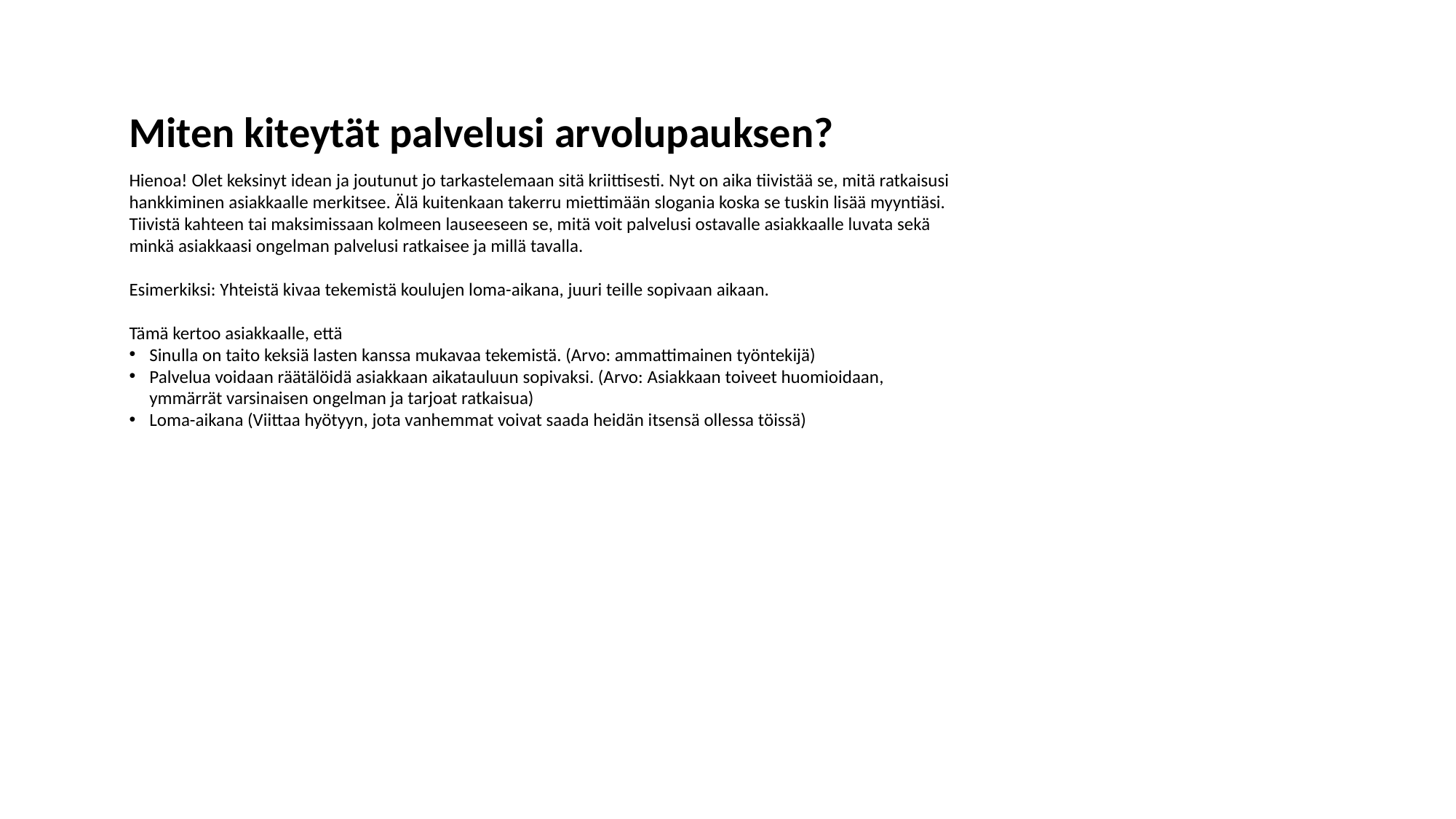

Miten kiteytät palvelusi arvolupauksen?
Hienoa! Olet keksinyt idean ja joutunut jo tarkastelemaan sitä kriittisesti. Nyt on aika tiivistää se, mitä ratkaisusi hankkiminen asiakkaalle merkitsee. Älä kuitenkaan takerru miettimään slogania koska se tuskin lisää myyntiäsi. Tiivistä kahteen tai maksimissaan kolmeen lauseeseen se, mitä voit palvelusi ostavalle asiakkaalle luvata sekä minkä asiakkaasi ongelman palvelusi ratkaisee ja millä tavalla.

Esimerkiksi: Yhteistä kivaa tekemistä koulujen loma-aikana, juuri teille sopivaan aikaan.

Tämä kertoo asiakkaalle, että
Sinulla on taito keksiä lasten kanssa mukavaa tekemistä. (Arvo: ammattimainen työntekijä)
Palvelua voidaan räätälöidä asiakkaan aikatauluun sopivaksi. (Arvo: Asiakkaan toiveet huomioidaan, ymmärrät varsinaisen ongelman ja tarjoat ratkaisua)
Loma-aikana (Viittaa hyötyyn, jota vanhemmat voivat saada heidän itsensä ollessa töissä)